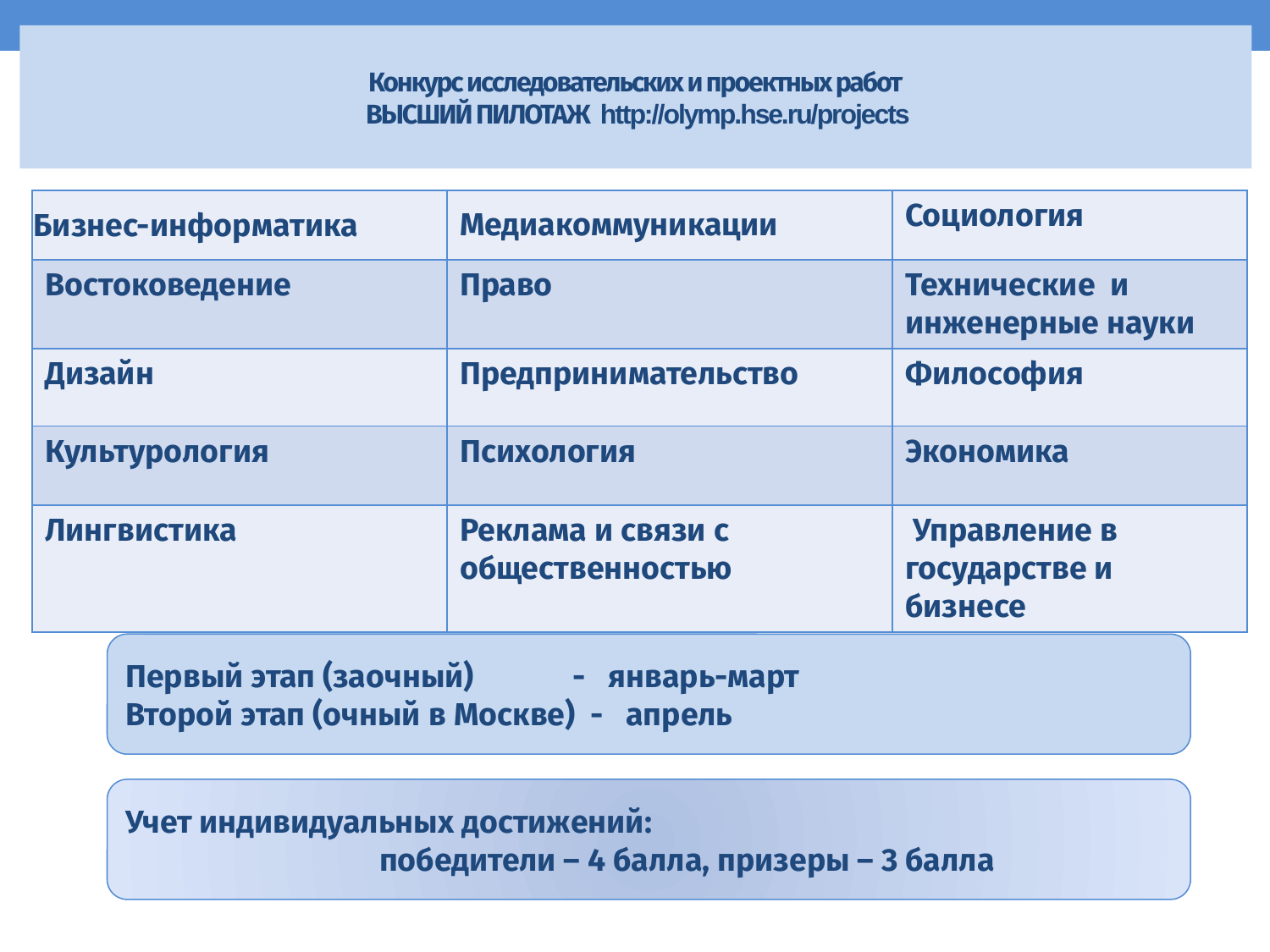

# Конкурс исследовательских и проектных работ ВЫСШИЙ ПИЛОТАЖ  http://olymp.hse.ru/projects

| Бизнес-информатика | Медиакоммуникации | Социология |
| --- | --- | --- |
| Востоковедение | Право | Технические и инженерные науки |
| Дизайн | Предпринимательство | Философия |
| Культурология | Психология | Экономика |
| Лингвистика | Реклама и связи с общественностью | Управление в государстве и бизнесе |
Первый этап (заочный)             -   январь-март
Второй этап (очный в Москве)  -   апрель
Учет индивидуальных достижений:
		победители – 4 балла, призеры – 3 балла
http://olymp.hse.ru/junior